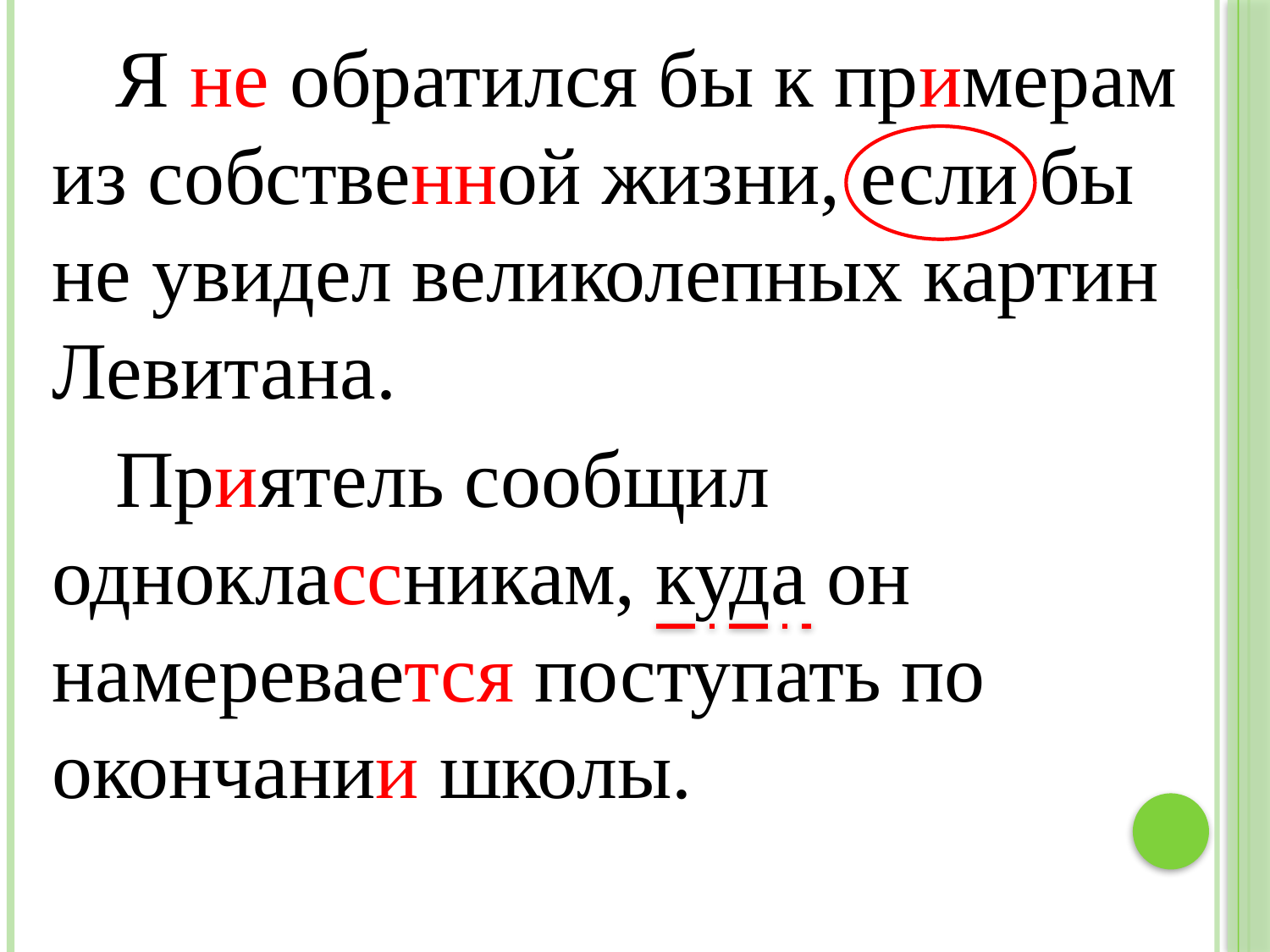

Я не обратился бы к примерам из собственной жизни, если бы не увидел великолепных картин Левитана.
Приятель сообщил одноклассникам, куда он намеревается поступать по окончании школы.